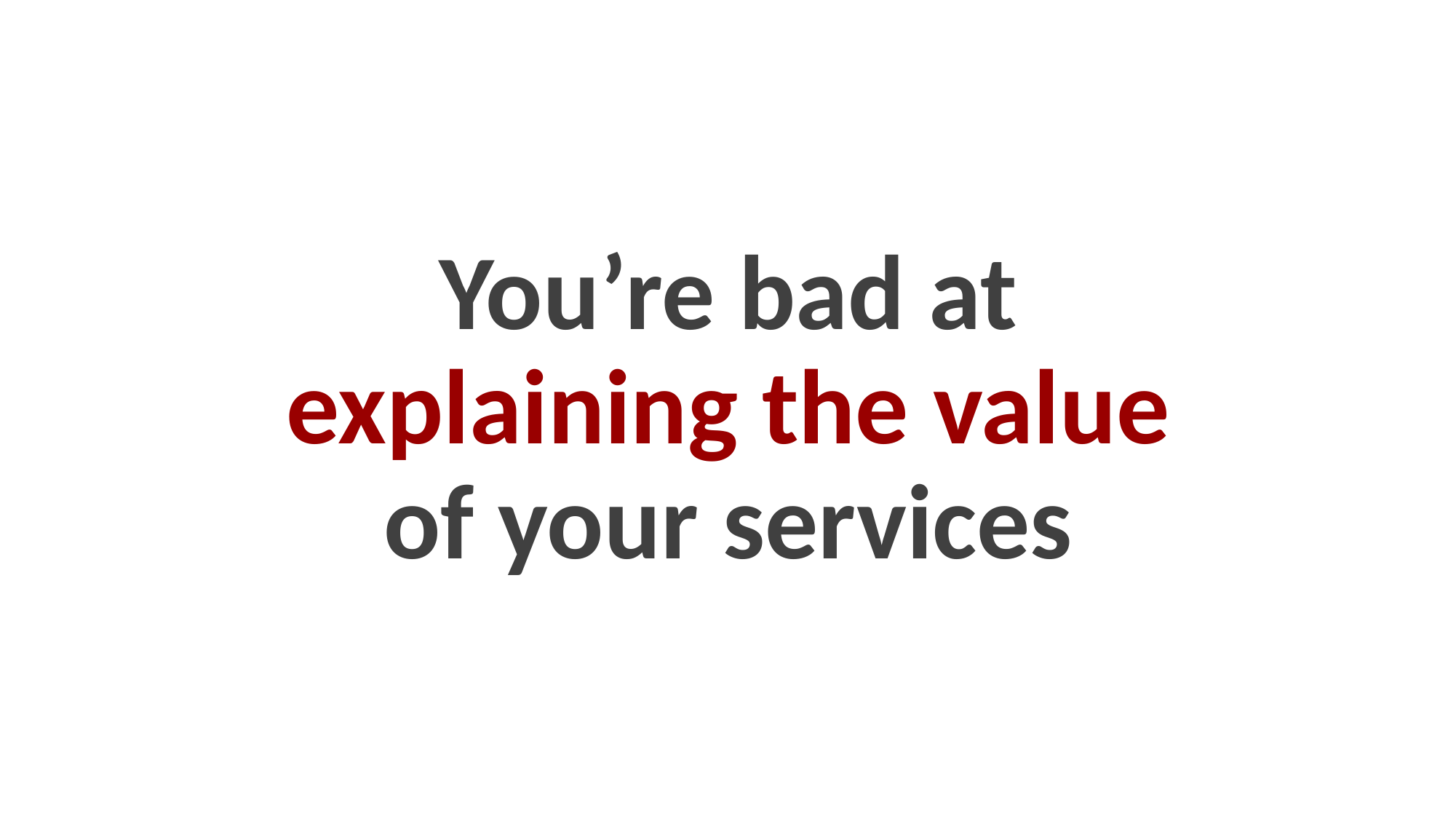

# You’re bad at explaining the value of your services